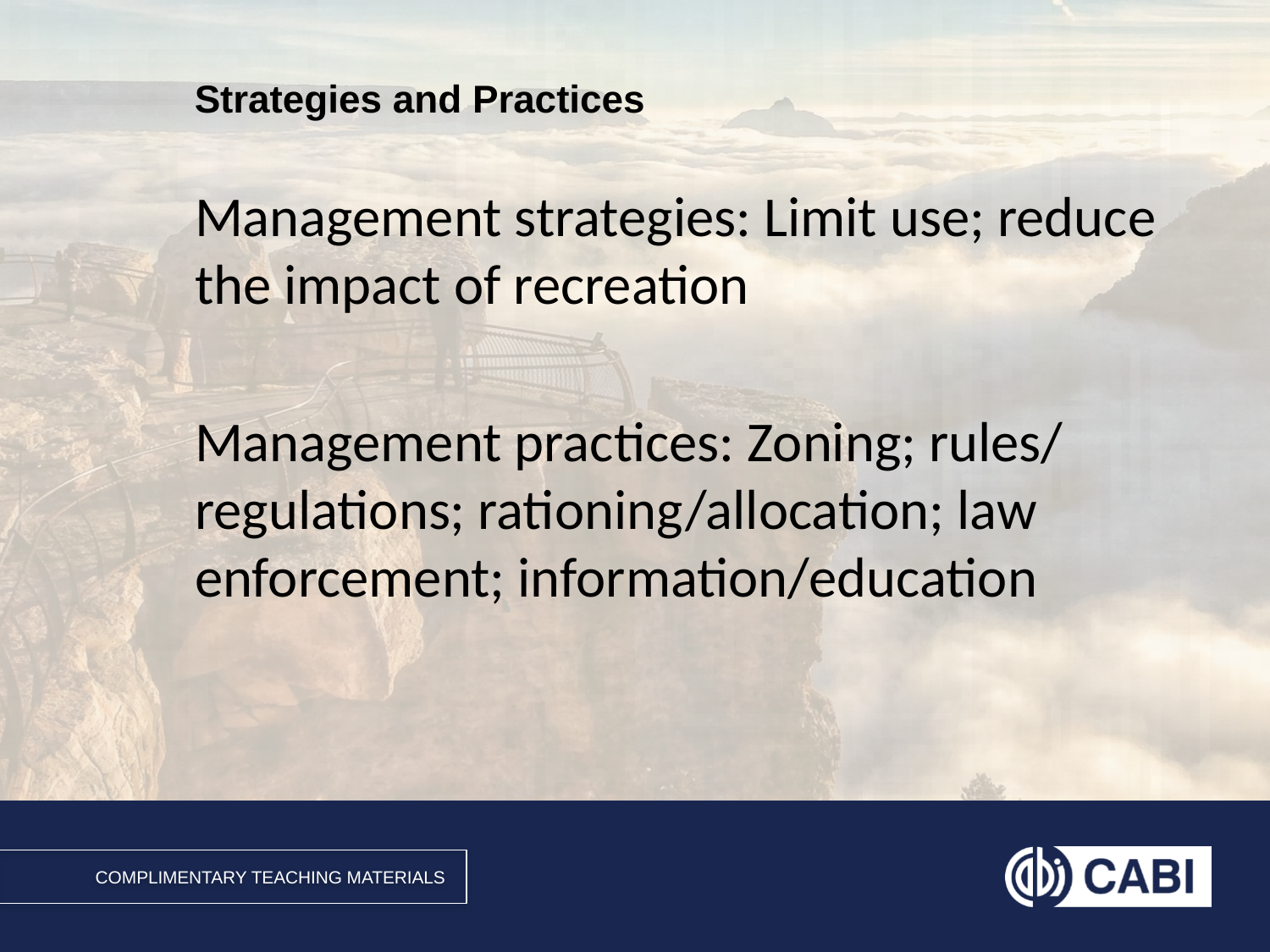

Management strategies: Limit use; reduce the impact of recreation

Management practices: Zoning; rules/ regulations; rationing/allocation; law enforcement; information/education